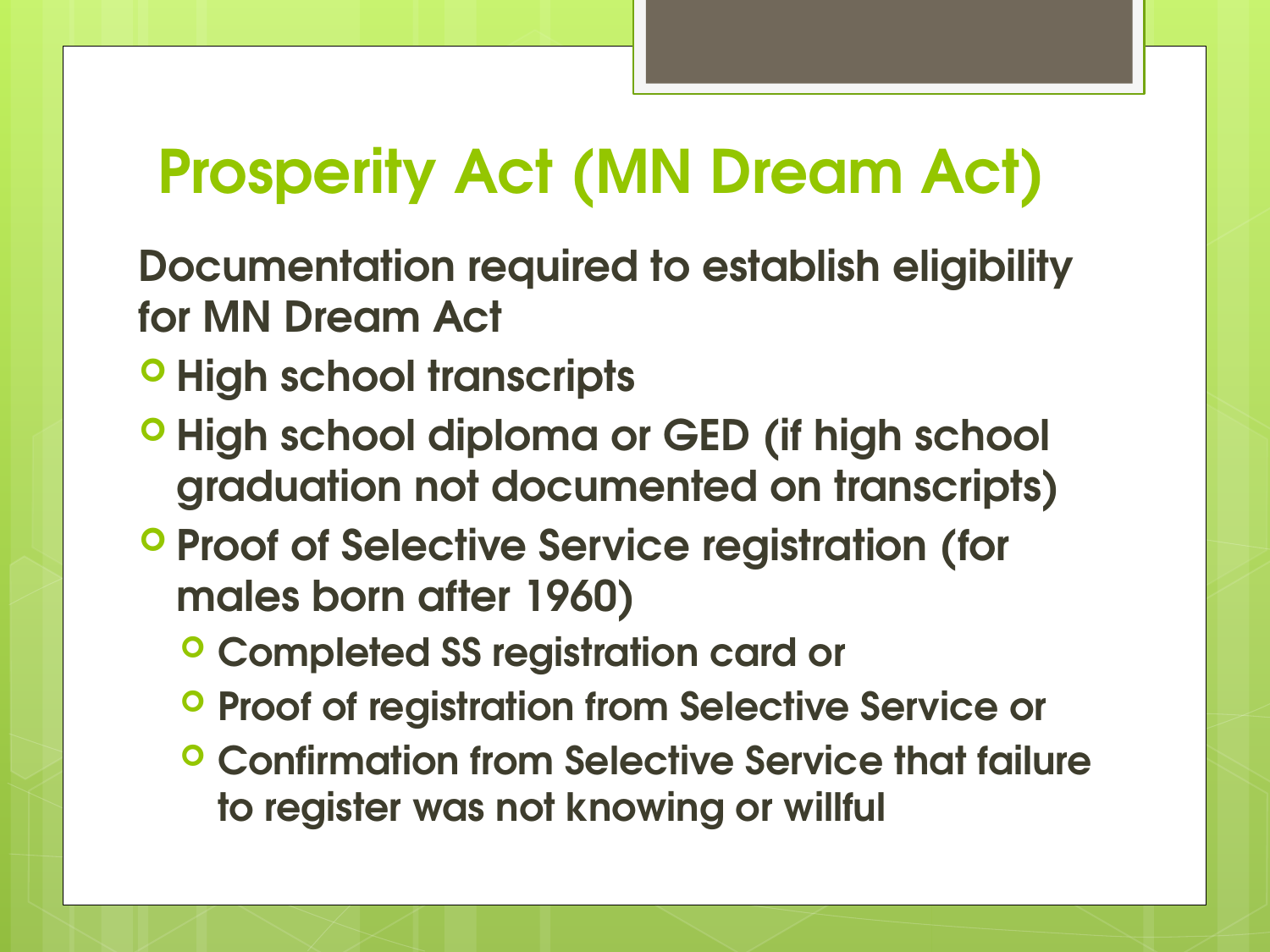

# Prosperity Act (MN Dream Act)
Documentation required to establish eligibility for MN Dream Act
High school transcripts
High school diploma or GED (if high school graduation not documented on transcripts)
Proof of Selective Service registration (for males born after 1960)
Completed SS registration card or
Proof of registration from Selective Service or
Confirmation from Selective Service that failure to register was not knowing or willful